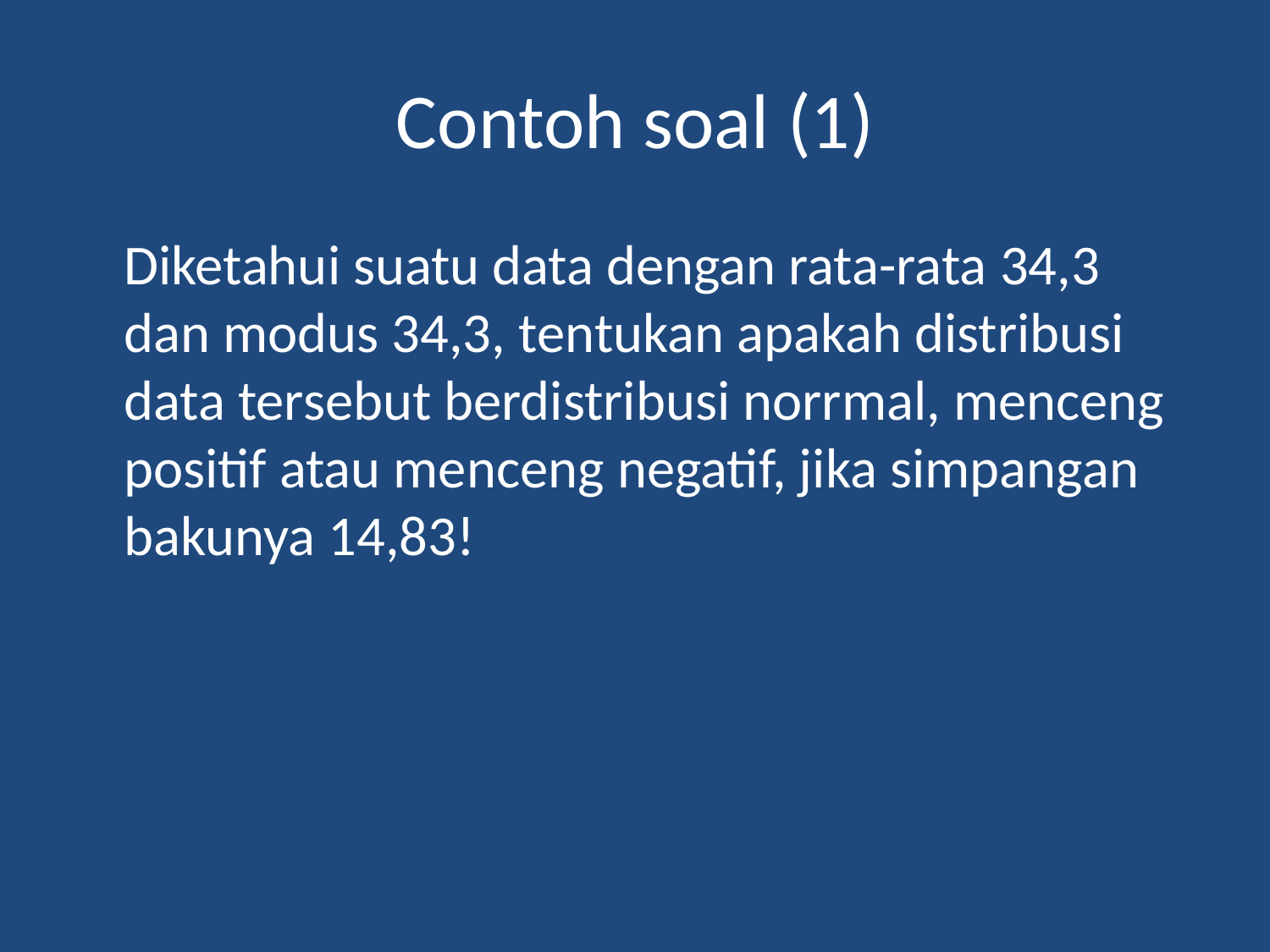

# Contoh soal (1)
	Diketahui suatu data dengan rata-rata 34,3 dan modus 34,3, tentukan apakah distribusi data tersebut berdistribusi norrmal, menceng positif atau menceng negatif, jika simpangan bakunya 14,83!